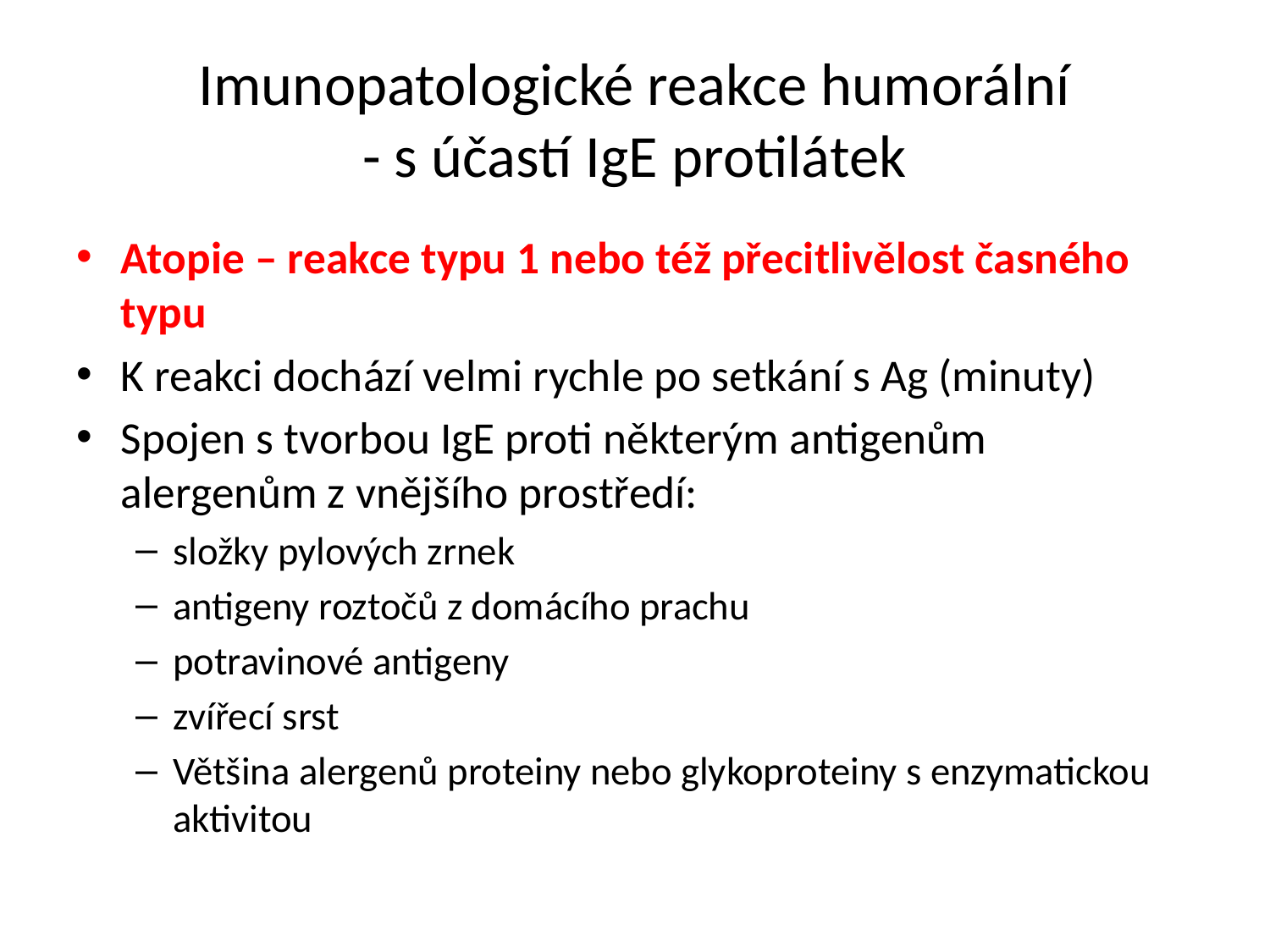

# Imunopatologické reakce humorální - s účastí IgE protilátek
Atopie – reakce typu 1 nebo též přecitlivělost časného typu
K reakci dochází velmi rychle po setkání s Ag (minuty)
Spojen s tvorbou IgE proti některým antigenům  alergenům z vnějšího prostředí:
složky pylových zrnek
antigeny roztočů z domácího prachu
potravinové antigeny
zvířecí srst
Většina alergenů proteiny nebo glykoproteiny s enzymatickou aktivitou